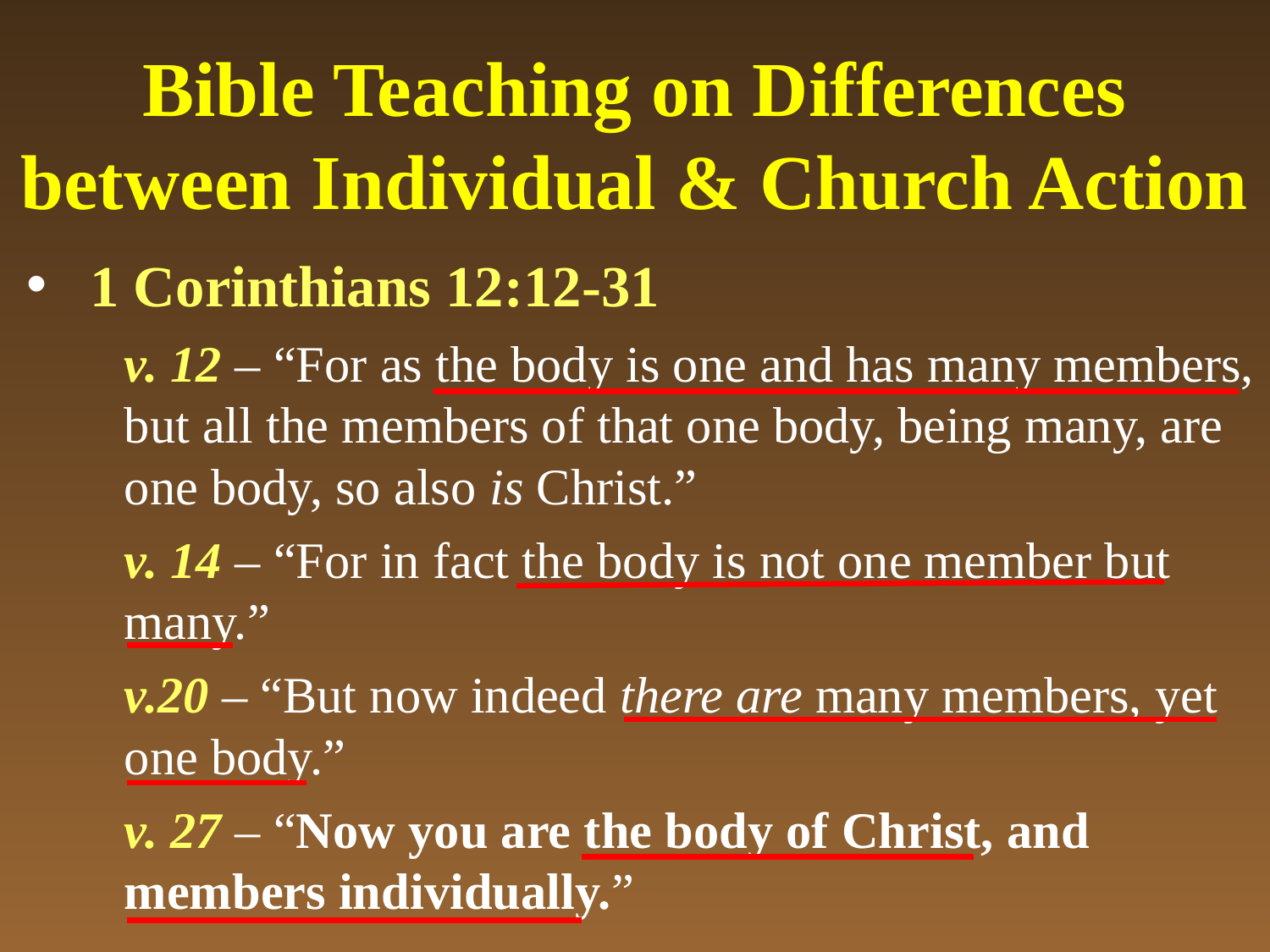

# Bible Teaching on Differences between Individual & Church Action
1 Corinthians 12:12-31
v. 12 – “For as the body is one and has many members, but all the members of that one body, being many, are one body, so also is Christ.”
v. 14 – “For in fact the body is not one member but many.”
v.20 – “But now indeed there are many members, yet one body.”
v. 27 – “Now you are the body of Christ, and members individually.”